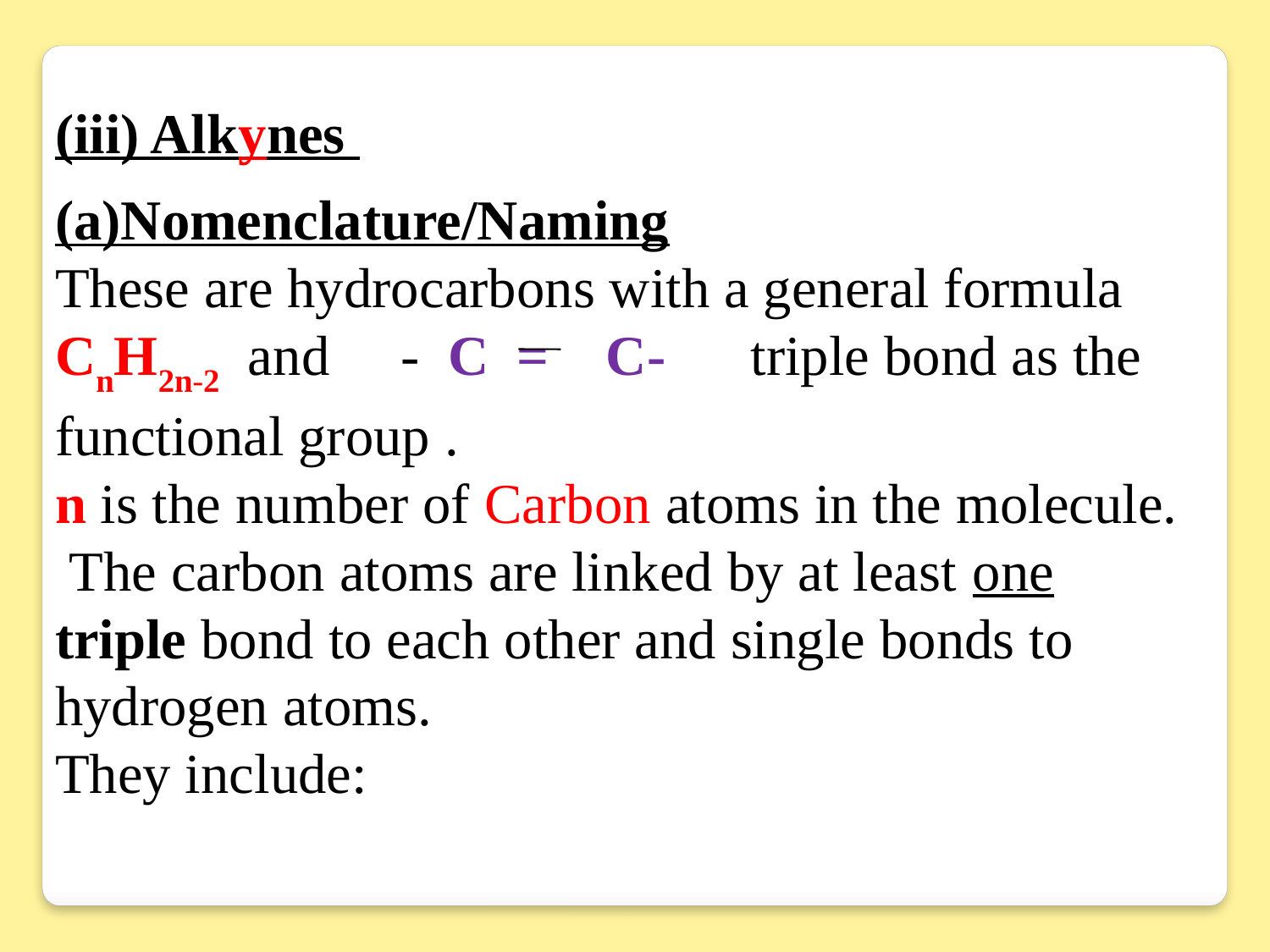

(iii) Alkynes

(a)Nomenclature/Naming
These are hydrocarbons with a general formula
CnH2n-2  and     -  C  =    C-      triple bond as the functional group .
n is the number of Carbon atoms in the molecule.
 The carbon atoms are linked by at least one triple bond to each other and single bonds to hydrogen atoms.
They include: